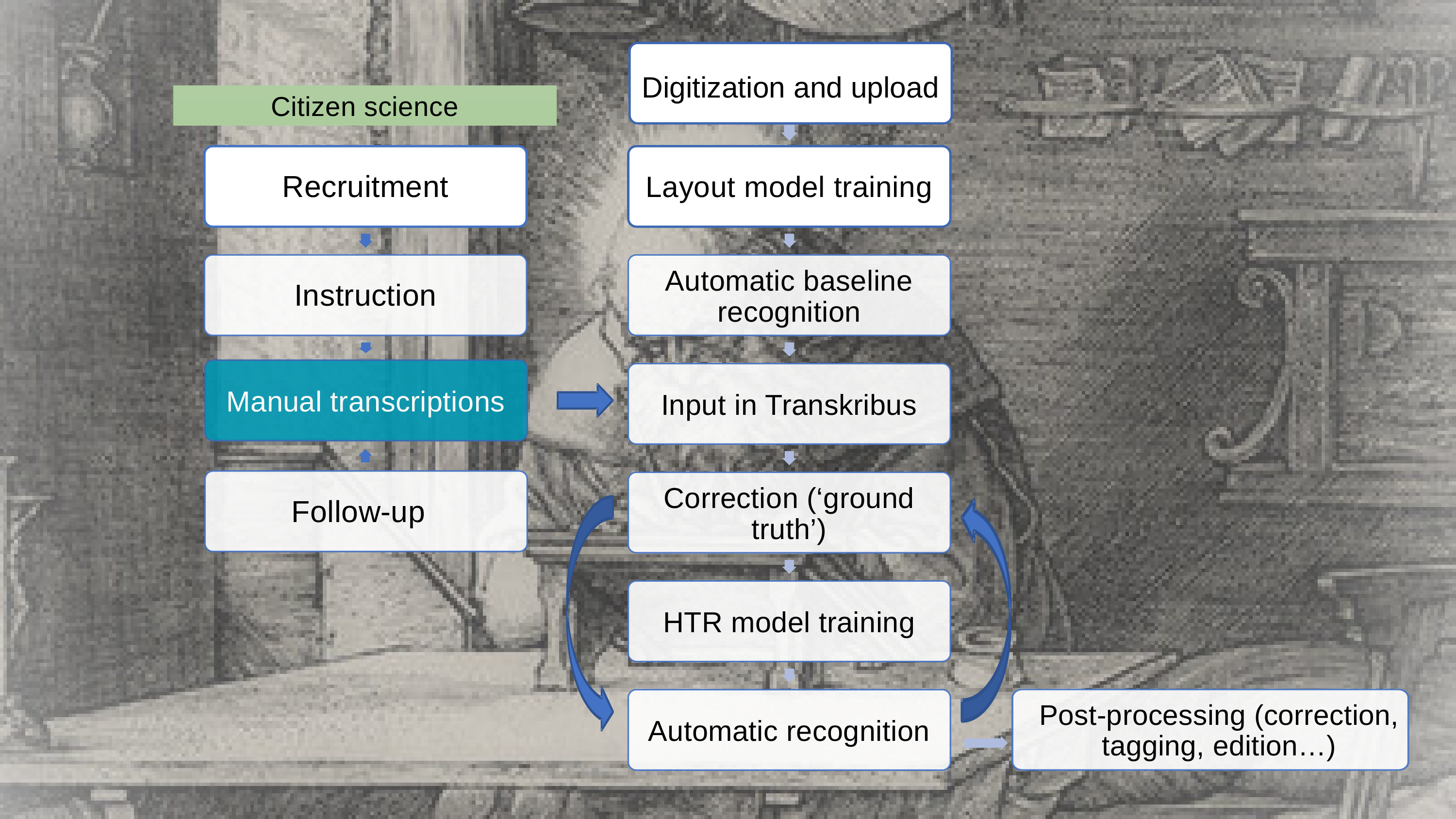

Digitization and upload

Citizen science

Recruitment
Layout model training

Automatic baseline recognition
Instruction

Manual transcriptions
Input in Transkribus

Correction (‘ground truth’)

Follow-up

HTR model training

Post-processing (correction, tagging, edition…)
Automatic recognition